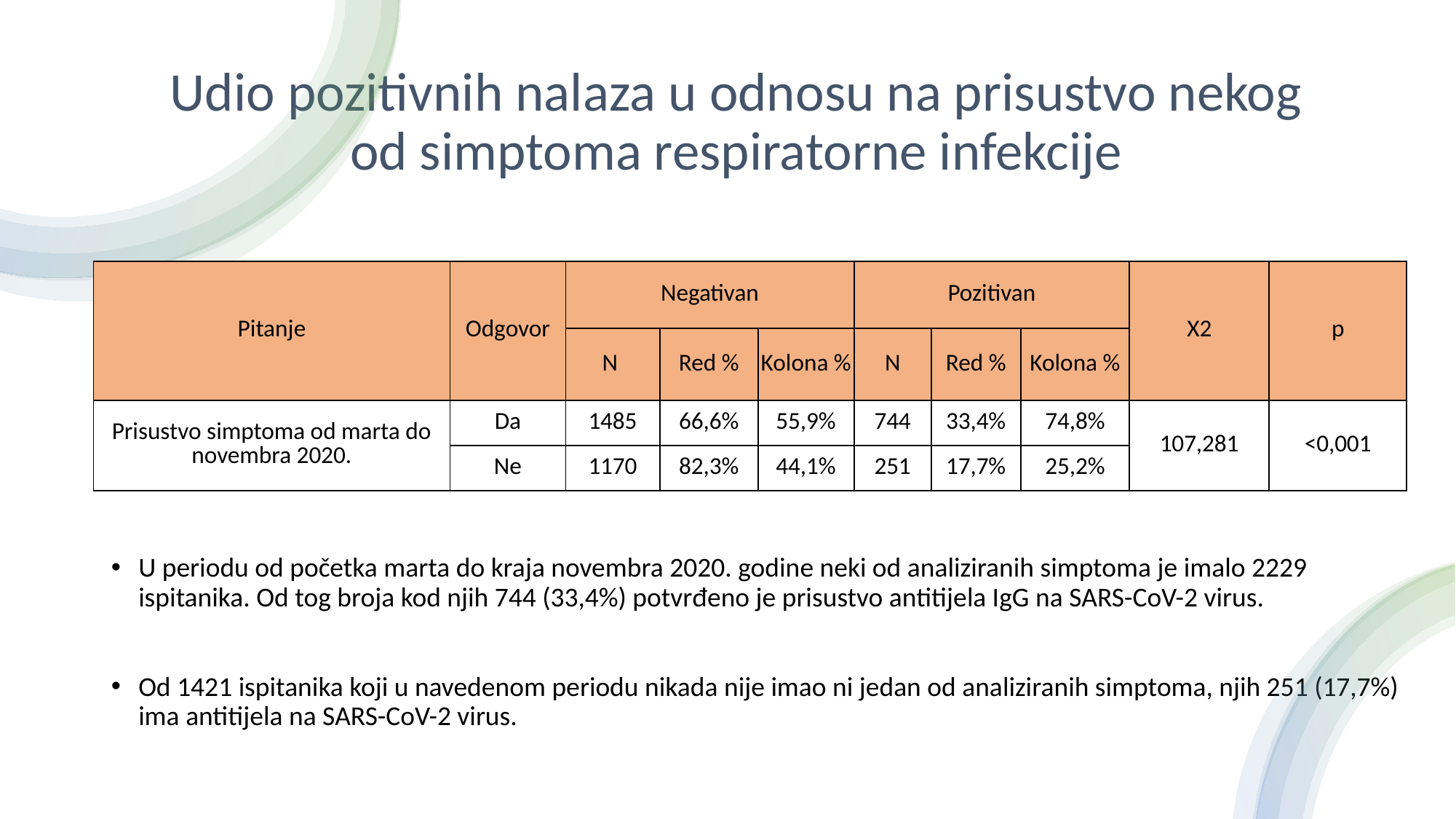

# Udio pozitivnih nalaza u odnosu na prisustvo nekog od simptoma respiratorne infekcije
| Pitanje | Odgovor | Negativan |  |  | Pozitivan |  |  | X2 | p |
| --- | --- | --- | --- | --- | --- | --- | --- | --- | --- |
|  |  | N | Red % | Kolona % | N | Red % | Kolona % |  |  |
| Prisustvo simptoma od marta do novembra 2020. | Da | 1485 | 66,6% | 55,9% | 744 | 33,4% | 74,8% | 107,281 | <0,001 |
|  | Ne | 1170 | 82,3% | 44,1% | 251 | 17,7% | 25,2% |  |  |
U periodu od početka marta do kraja novembra 2020. godine neki od analiziranih simptoma je imalo 2229 ispitanika. Od tog broja kod njih 744 (33,4%) potvrđeno je prisustvo antitijela IgG na SARS-CoV-2 virus.

Od 1421 ispitanika koji u navedenom periodu nikada nije imao ni jedan od analiziranih simptoma, njih 251 (17,7%) ima antitijela na SARS-CoV-2 virus.